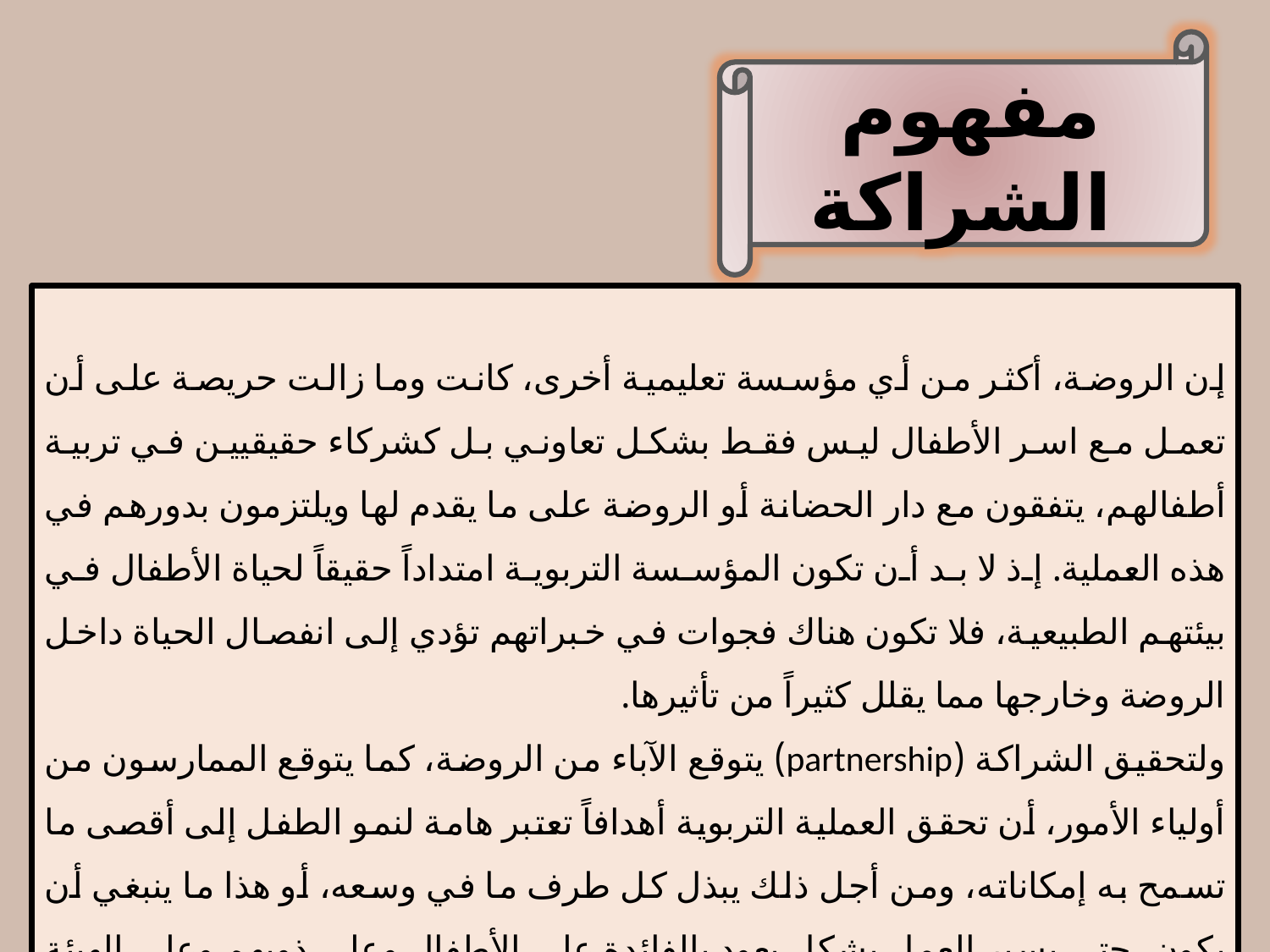

مفهوم الشراكة

إن الروضة، أكثر من أي مؤسسة تعليمية أخرى، كانت وما زالت حريصة على أن تعمل مع اسر الأطفال ليس فقط بشكل تعاوني بل كشركاء حقيقيين في تربية أطفالهم، يتفقون مع دار الحضانة أو الروضة على ما يقدم لها ويلتزمون بدورهم في هذه العملية. إذ لا بد أن تكون المؤسسة التربوية امتداداً حقيقاً لحياة الأطفال في بيئتهم الطبيعية، فلا تكون هناك فجوات في خبراتهم تؤدي إلى انفصال الحياة داخل الروضة وخارجها مما يقلل كثيراً من تأثيرها.
ولتحقيق الشراكة (partnership) يتوقع الآباء من الروضة، كما يتوقع الممارسون من أولياء الأمور، أن تحقق العملية التربوية أهدافاً تعتبر هامة لنمو الطفل إلى أقصى ما تسمح به إمكاناته، ومن أجل ذلك يبذل كل طرف ما في وسعه، أو هذا ما ينبغي أن يكون، حتى يسير العمل بشكل يعود بالفائدة على الأطفال وعلى ذويهم وعلى الهيئة العاملة.